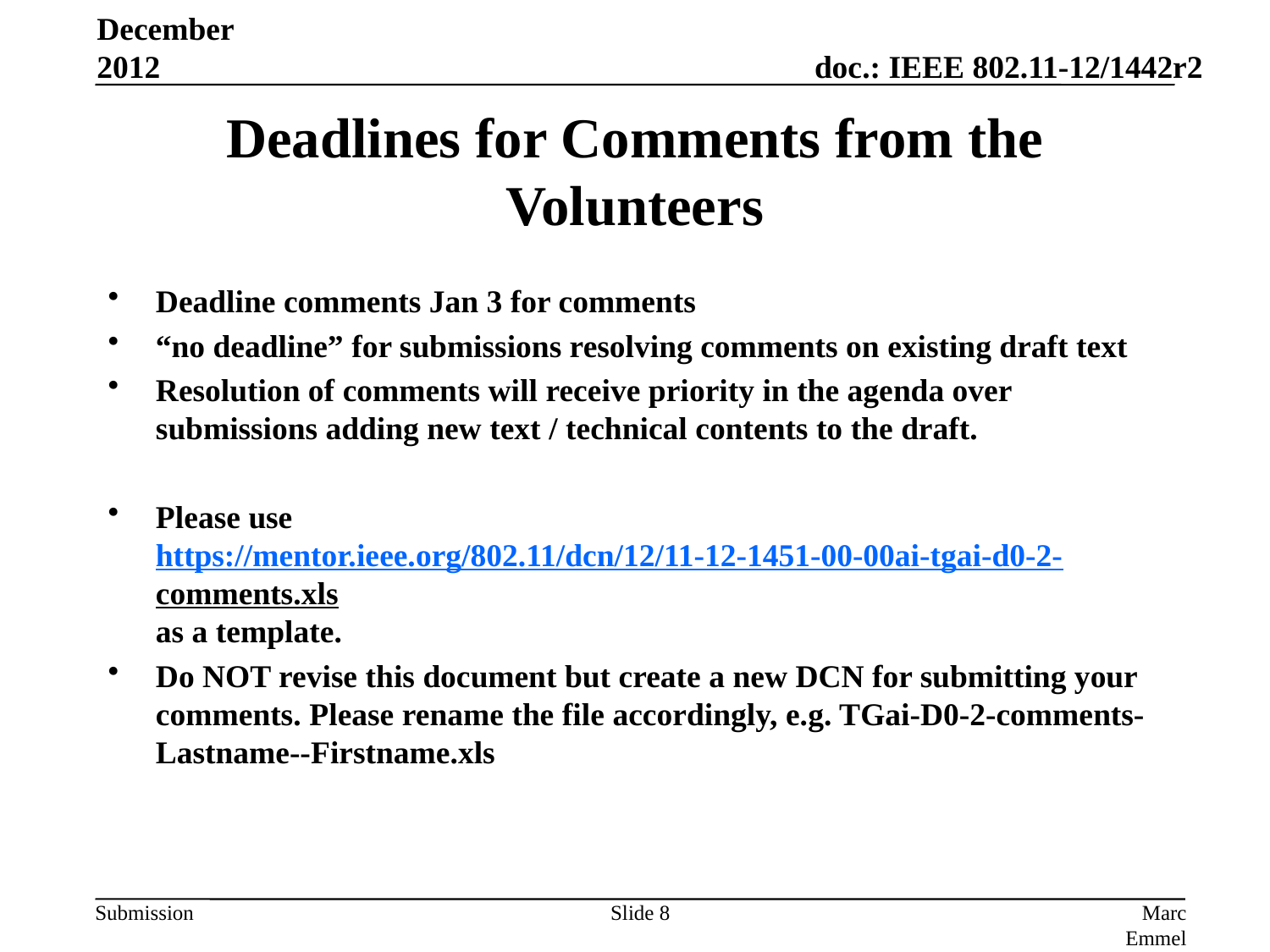

December 2012
# Deadlines for Comments from the Volunteers
Deadline comments Jan 3 for comments
“no deadline” for submissions resolving comments on existing draft text
Resolution of comments will receive priority in the agenda over submissions adding new text / technical contents to the draft.

Please use https://mentor.ieee.org/802.11/dcn/12/11-12-1451-00-00ai-tgai-d0-2-comments.xls
as a template.
Do NOT revise this document but create a new DCN for submitting your comments. Please rename the file accordingly, e.g. TGai-D0-2-comments-Lastname--Firstname.xls

Slide 8
Marc Emmelmann, Fraunhofer FOKUS